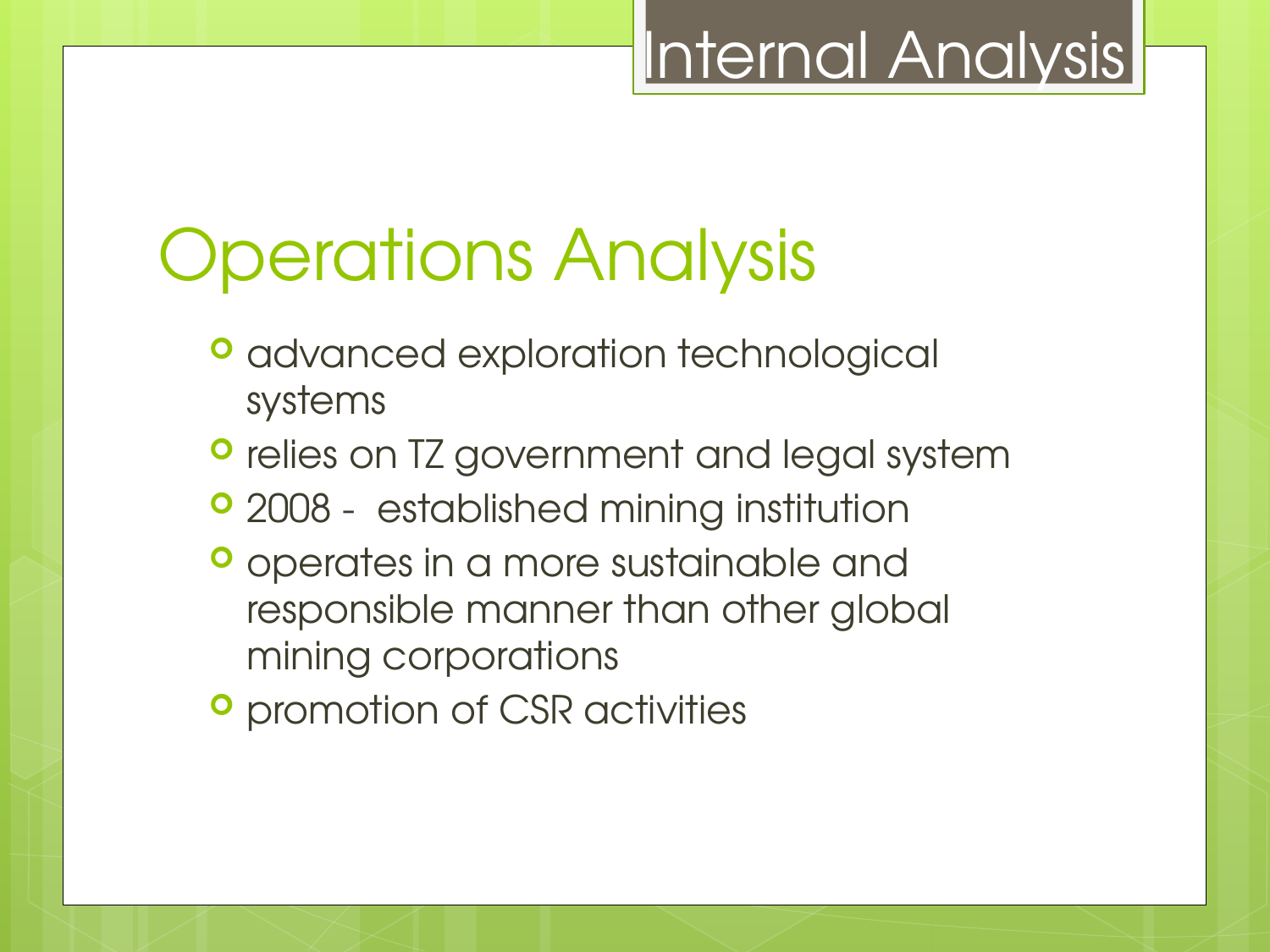

Internal Analysis
# Operations Analysis
advanced exploration technological systems
relies on TZ government and legal system
2008 -  established mining institution
operates in a more sustainable and responsible manner than other global mining corporations
promotion of CSR activities